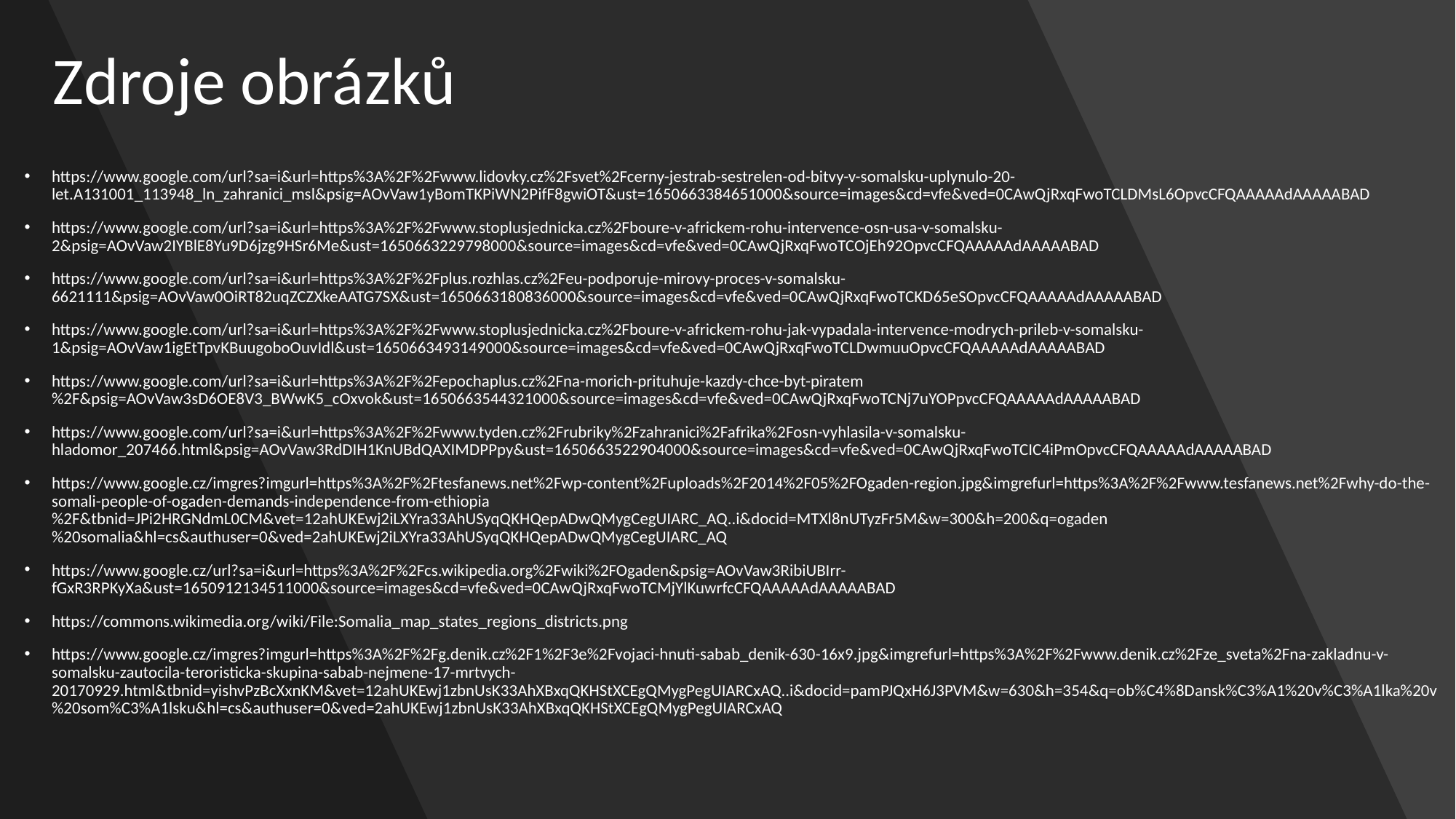

# Zdroje obrázků
https://www.google.com/url?sa=i&url=https%3A%2F%2Fwww.lidovky.cz%2Fsvet%2Fcerny-jestrab-sestrelen-od-bitvy-v-somalsku-uplynulo-20-let.A131001_113948_ln_zahranici_msl&psig=AOvVaw1yBomTKPiWN2PifF8gwiOT&ust=1650663384651000&source=images&cd=vfe&ved=0CAwQjRxqFwoTCLDMsL6OpvcCFQAAAAAdAAAAABAD
https://www.google.com/url?sa=i&url=https%3A%2F%2Fwww.stoplusjednicka.cz%2Fboure-v-africkem-rohu-intervence-osn-usa-v-somalsku-2&psig=AOvVaw2IYBlE8Yu9D6jzg9HSr6Me&ust=1650663229798000&source=images&cd=vfe&ved=0CAwQjRxqFwoTCOjEh92OpvcCFQAAAAAdAAAAABAD
https://www.google.com/url?sa=i&url=https%3A%2F%2Fplus.rozhlas.cz%2Feu-podporuje-mirovy-proces-v-somalsku-6621111&psig=AOvVaw0OiRT82uqZCZXkeAATG7SX&ust=1650663180836000&source=images&cd=vfe&ved=0CAwQjRxqFwoTCKD65eSOpvcCFQAAAAAdAAAAABAD
https://www.google.com/url?sa=i&url=https%3A%2F%2Fwww.stoplusjednicka.cz%2Fboure-v-africkem-rohu-jak-vypadala-intervence-modrych-prileb-v-somalsku-1&psig=AOvVaw1igEtTpvKBuugoboOuvIdl&ust=1650663493149000&source=images&cd=vfe&ved=0CAwQjRxqFwoTCLDwmuuOpvcCFQAAAAAdAAAAABAD
https://www.google.com/url?sa=i&url=https%3A%2F%2Fepochaplus.cz%2Fna-morich-prituhuje-kazdy-chce-byt-piratem%2F&psig=AOvVaw3sD6OE8V3_BWwK5_cOxvok&ust=1650663544321000&source=images&cd=vfe&ved=0CAwQjRxqFwoTCNj7uYOPpvcCFQAAAAAdAAAAABAD
https://www.google.com/url?sa=i&url=https%3A%2F%2Fwww.tyden.cz%2Frubriky%2Fzahranici%2Fafrika%2Fosn-vyhlasila-v-somalsku-hladomor_207466.html&psig=AOvVaw3RdDIH1KnUBdQAXIMDPPpy&ust=1650663522904000&source=images&cd=vfe&ved=0CAwQjRxqFwoTCIC4iPmOpvcCFQAAAAAdAAAAABAD
https://www.google.cz/imgres?imgurl=https%3A%2F%2Ftesfanews.net%2Fwp-content%2Fuploads%2F2014%2F05%2FOgaden-region.jpg&imgrefurl=https%3A%2F%2Fwww.tesfanews.net%2Fwhy-do-the-somali-people-of-ogaden-demands-independence-from-ethiopia%2F&tbnid=JPi2HRGNdmL0CM&vet=12ahUKEwj2iLXYra33AhUSyqQKHQepADwQMygCegUIARC_AQ..i&docid=MTXl8nUTyzFr5M&w=300&h=200&q=ogaden%20somalia&hl=cs&authuser=0&ved=2ahUKEwj2iLXYra33AhUSyqQKHQepADwQMygCegUIARC_AQ
https://www.google.cz/url?sa=i&url=https%3A%2F%2Fcs.wikipedia.org%2Fwiki%2FOgaden&psig=AOvVaw3RibiUBIrr-fGxR3RPKyXa&ust=1650912134511000&source=images&cd=vfe&ved=0CAwQjRxqFwoTCMjYlKuwrfcCFQAAAAAdAAAAABAD
https://commons.wikimedia.org/wiki/File:Somalia_map_states_regions_districts.png
https://www.google.cz/imgres?imgurl=https%3A%2F%2Fg.denik.cz%2F1%2F3e%2Fvojaci-hnuti-sabab_denik-630-16x9.jpg&imgrefurl=https%3A%2F%2Fwww.denik.cz%2Fze_sveta%2Fna-zakladnu-v-somalsku-zautocila-teroristicka-skupina-sabab-nejmene-17-mrtvych-20170929.html&tbnid=yishvPzBcXxnKM&vet=12ahUKEwj1zbnUsK33AhXBxqQKHStXCEgQMygPegUIARCxAQ..i&docid=pamPJQxH6J3PVM&w=630&h=354&q=ob%C4%8Dansk%C3%A1%20v%C3%A1lka%20v%20som%C3%A1lsku&hl=cs&authuser=0&ved=2ahUKEwj1zbnUsK33AhXBxqQKHStXCEgQMygPegUIARCxAQ